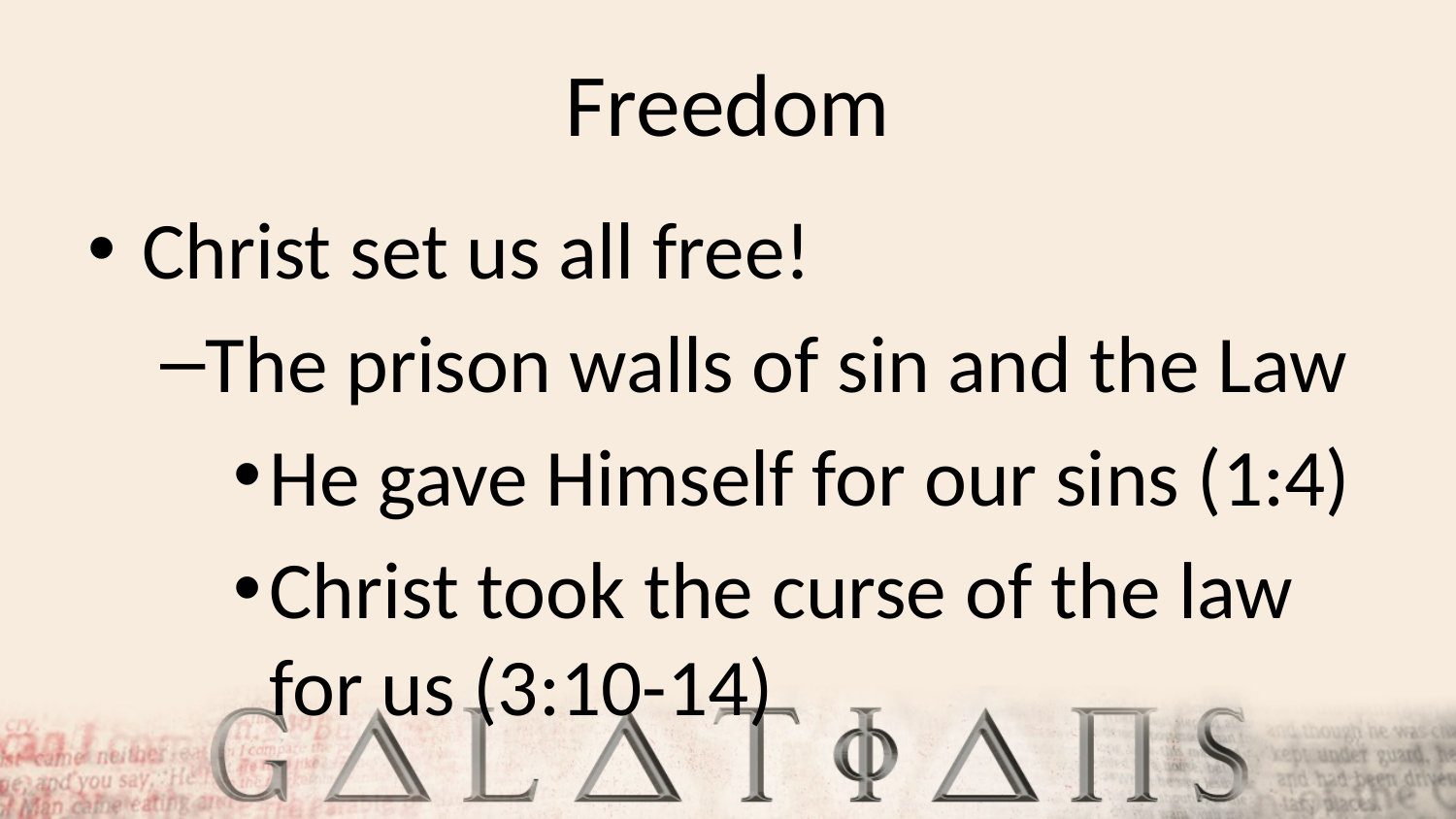

# Freedom
Christ set us all free!
The prison walls of sin and the Law
He gave Himself for our sins (1:4)
Christ took the curse of the law for us (3:10-14)